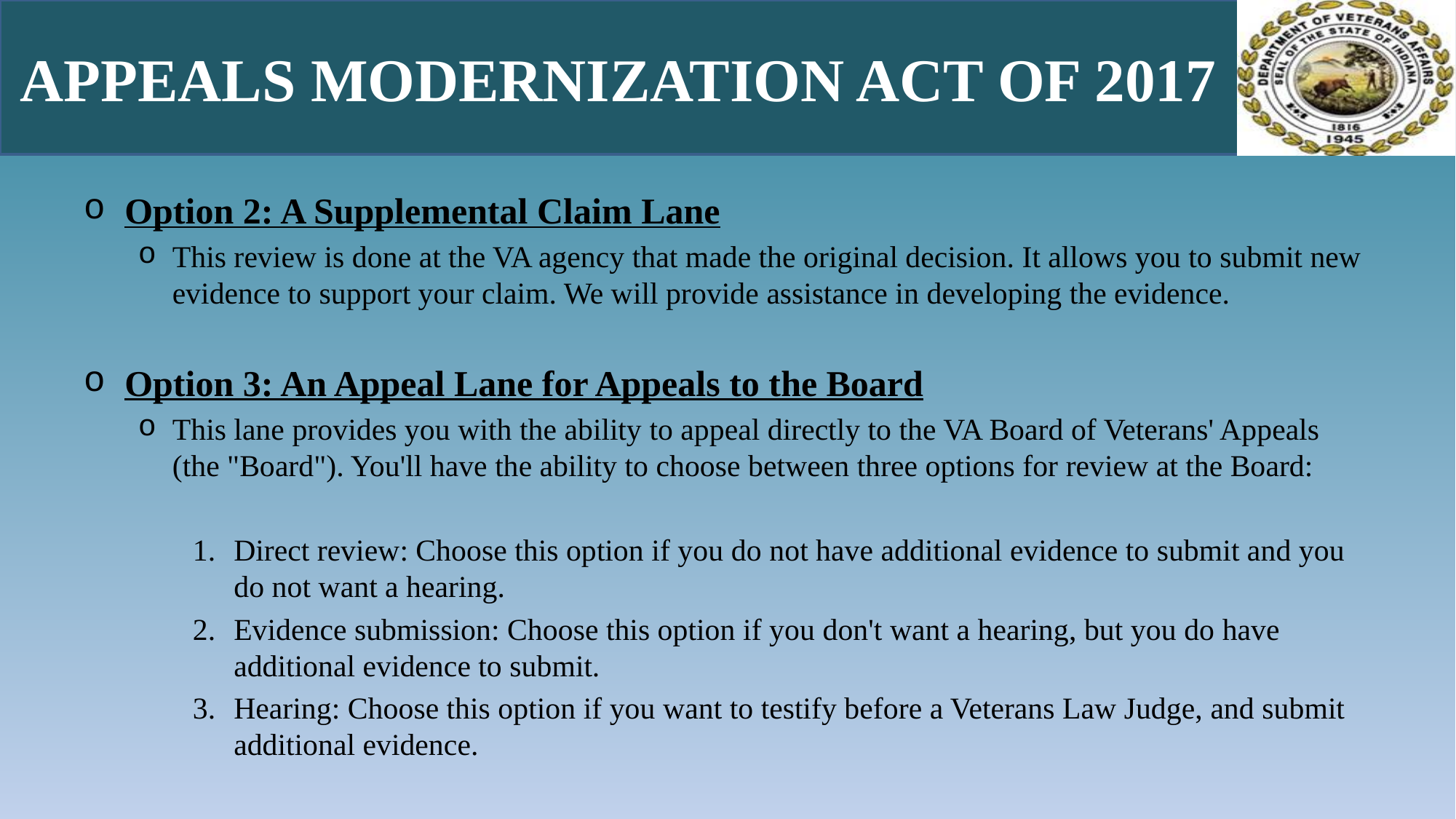

# Appeals Modernization Act of 2017
Option 2: A Supplemental Claim Lane
This review is done at the VA agency that made the original decision. It allows you to submit new evidence to support your claim. We will provide assistance in developing the evidence.

Option 3: An Appeal Lane for Appeals to the Board
This lane provides you with the ability to appeal directly to the VA Board of Veterans' Appeals (the "Board"). You'll have the ability to choose between three options for review at the Board:

Direct review: Choose this option if you do not have additional evidence to submit and you do not want a hearing.
Evidence submission: Choose this option if you don't want a hearing, but you do have additional evidence to submit.
Hearing: Choose this option if you want to testify before a Veterans Law Judge, and submit additional evidence.